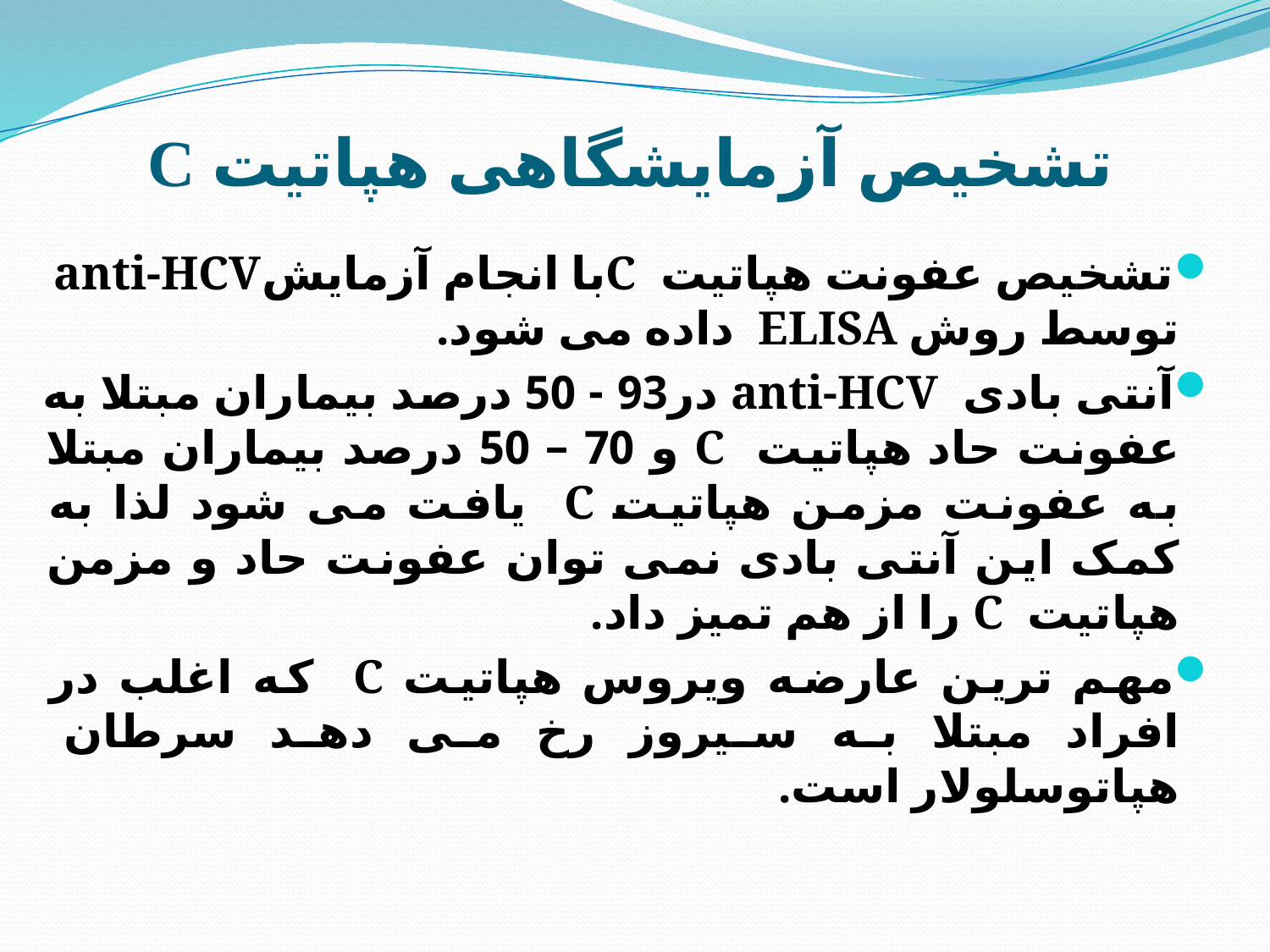

# تشخیص آزمایشگاهی هپاتیت C
تشخیص عفونت هپاتیت  Cبا انجام آزمایشanti-HCV  توسط روش ELISA  داده می شود.
آنتی بادی  anti-HCV در93 - 50 درصد بیماران مبتلا به عفونت حاد هپاتیت  C و 70 – 50 درصد بیماران مبتلا به عفونت مزمن هپاتیت C  یافت می شود لذا به کمک این آنتی بادی نمی توان عفونت حاد و مزمن هپاتیت  C را از هم تمیز داد.
مهم ترین عارضه ویروس هپاتیت C  که اغلب در افراد مبتلا به سیروز رخ می دهد سرطان هپاتوسلولار است.